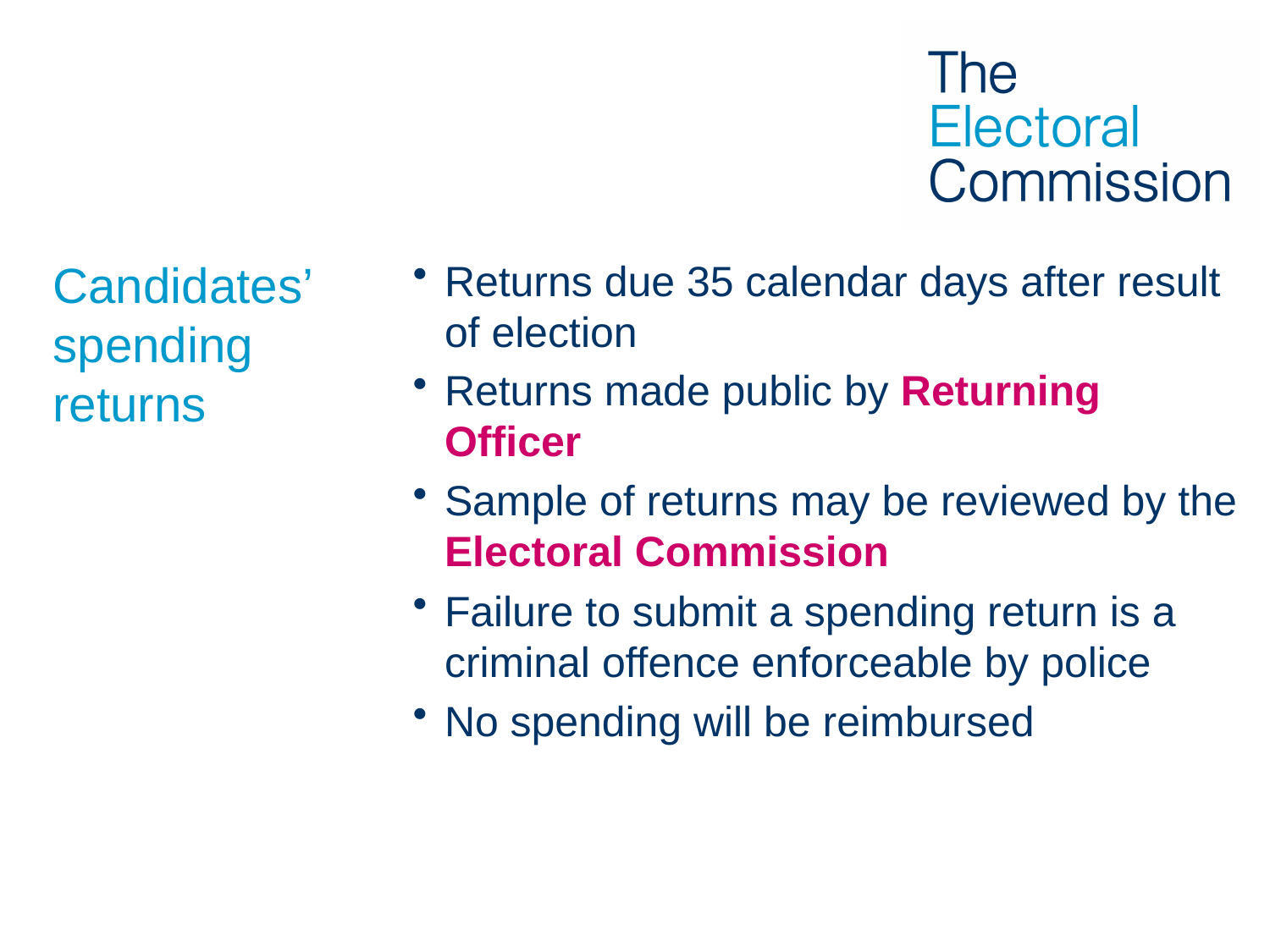

# Candidates’ spending returns
Returns due 35 calendar days after result of election
Returns made public by Returning Officer
Sample of returns may be reviewed by the Electoral Commission
Failure to submit a spending return is a criminal offence enforceable by police
No spending will be reimbursed